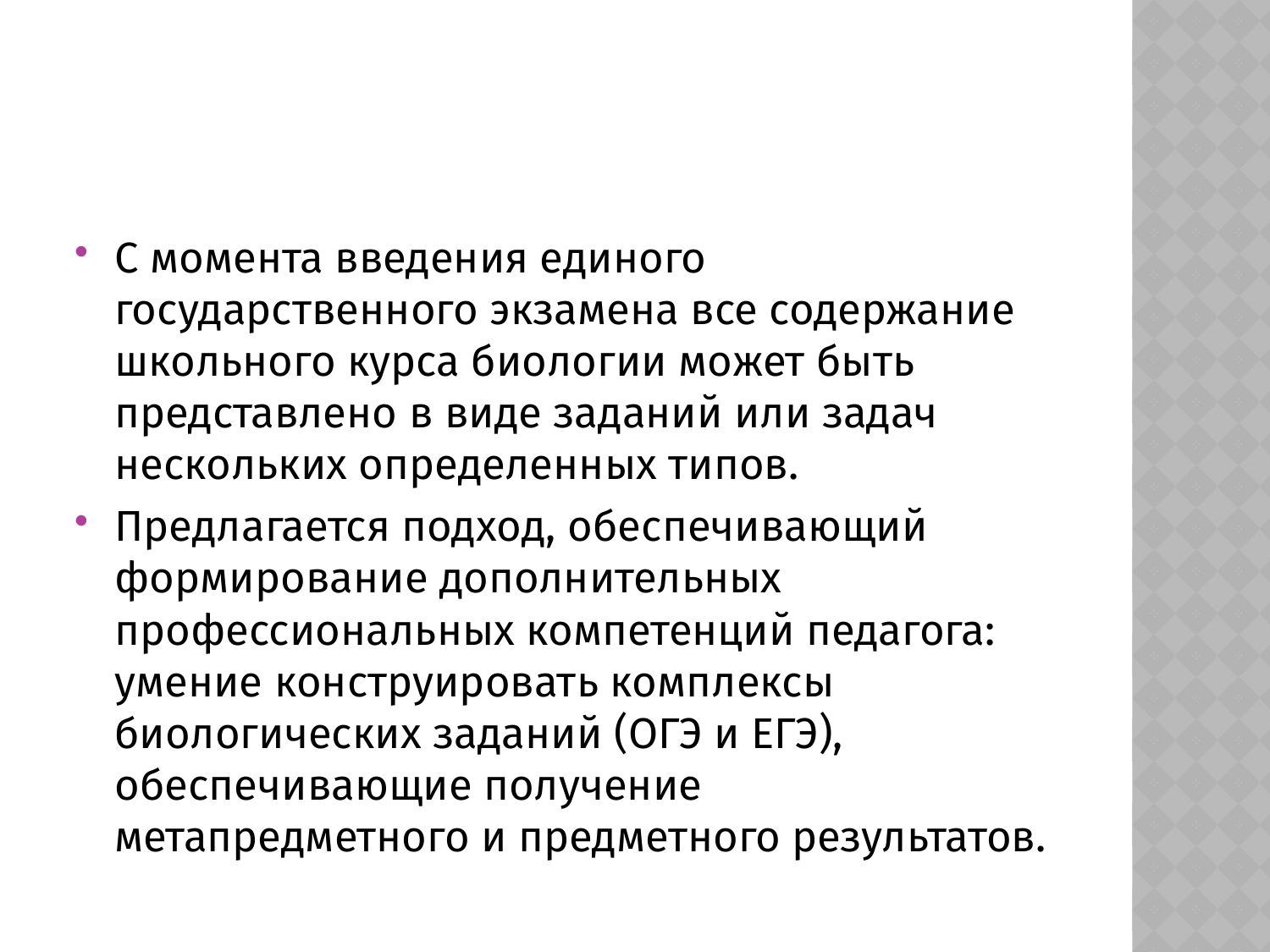

#
С момента введения единого государственного экзамена все содержание школьного курса биологии может быть представлено в виде заданий или задач нескольких определенных типов.
Предлагается подход, обеспечивающий формирование дополнительных профессиональных компетенций педагога: умение конструировать комплексы биологических заданий (ОГЭ и ЕГЭ), обеспечивающие получение метапредметного и предметного результатов.